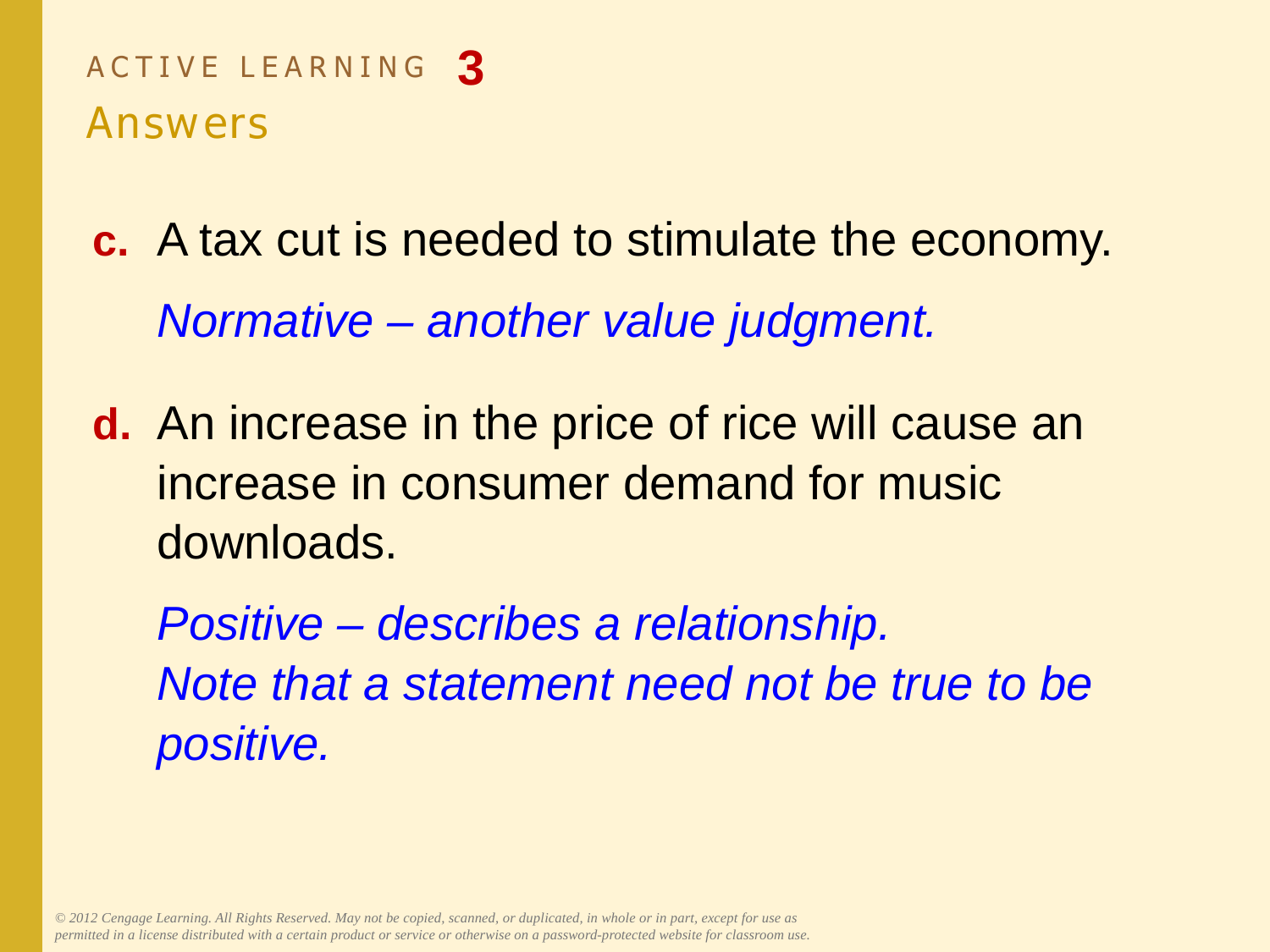

# ACTIVE LEARNING   3 Answers
c.	A tax cut is needed to stimulate the economy.
	Normative – another value judgment.
d.	An increase in the price of rice will cause an increase in consumer demand for music downloads.
	Positive – describes a relationship.
Note that a statement need not be true to be positive.

© 2012 Cengage Learning. All Rights Reserved. May not be copied, scanned, or duplicated, in whole or in part, except for use as permitted in a license distributed with a certain product or service or otherwise on a password-protected website for classroom use.